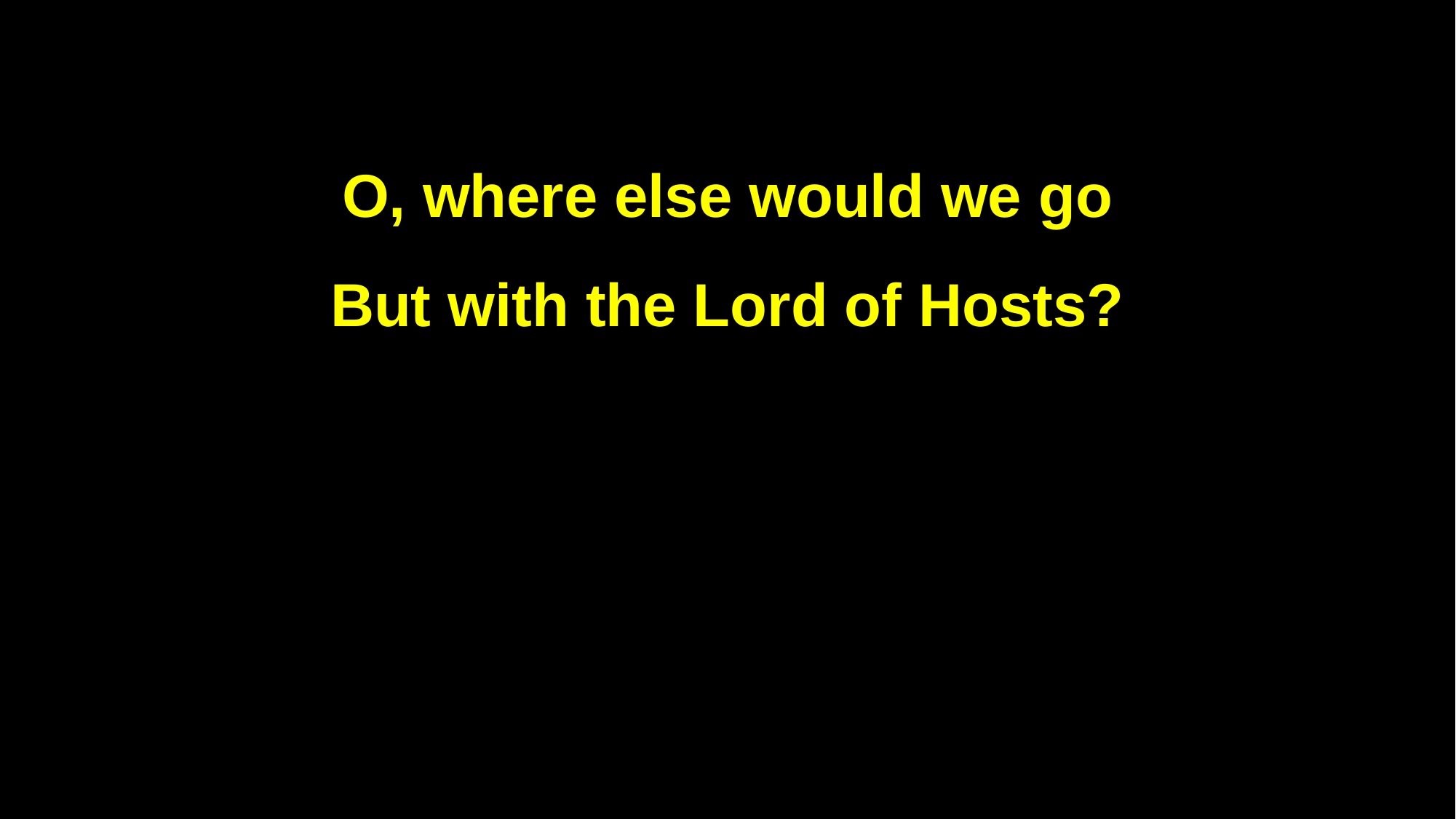

O, where else would we go
But with the Lord of Hosts?